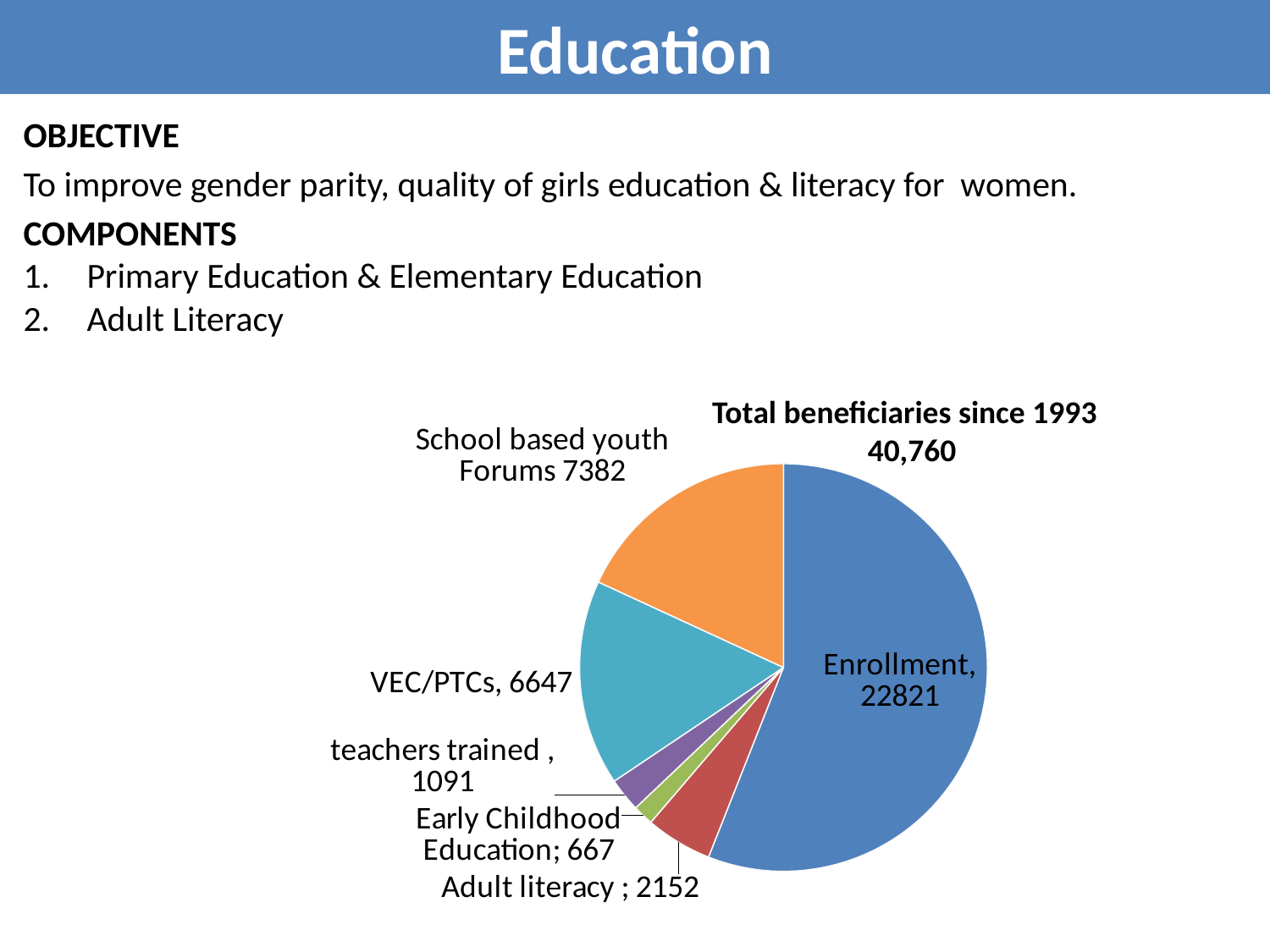

# Education
OBJECTIVE
To improve gender parity, quality of girls education & literacy for  women.
COMPONENTS
Primary Education & Elementary Education
Adult Literacy
Total beneficiaries since 1993
40,760

### Chart

| Category |  |
|---|---|
| Community based primary and middle schools | 22821.0 |
| Adult literacy  | 2152.0 |
| Early Childhood Education | 667.0 |
| Number of teachers trained  | 1091.0 |
| Membership of trained VEC/PTCs | 6647.0 |
| School based youth Forums (Children
 parliament, young champions  | 7382.0 |